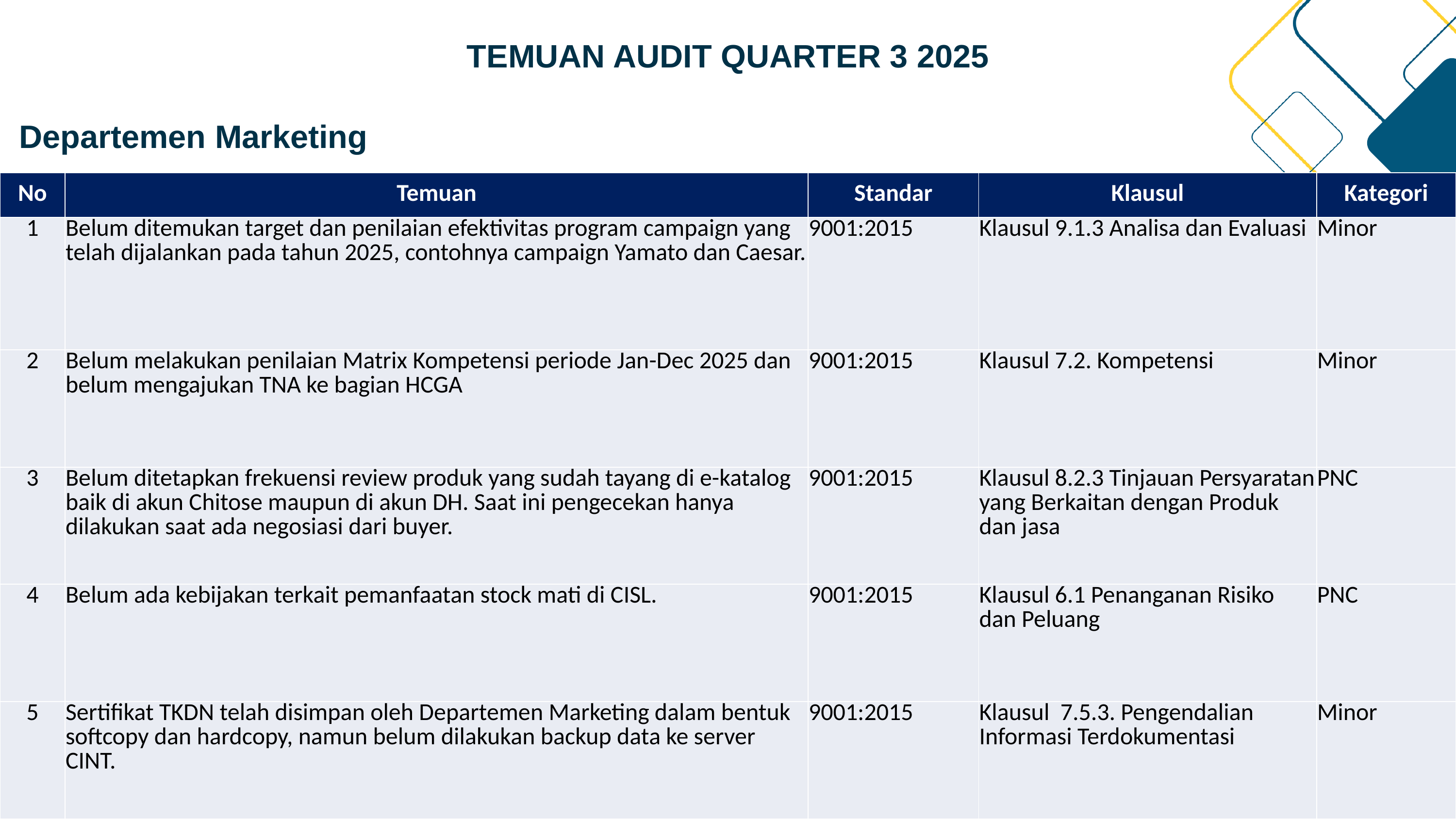

TEMUAN AUDIT QUARTER 3 2025

Departemen Marketing
| No | Temuan | Standar | Klausul | Kategori |
| --- | --- | --- | --- | --- |
| 1 | Belum ditemukan target dan penilaian efektivitas program campaign yang telah dijalankan pada tahun 2025, contohnya campaign Yamato dan Caesar. | 9001:2015 | Klausul 9.1.3 Analisa dan Evaluasi | Minor |
| 2 | Belum melakukan penilaian Matrix Kompetensi periode Jan-Dec 2025 dan belum mengajukan TNA ke bagian HCGA | 9001:2015 | Klausul 7.2. Kompetensi | Minor |
| 3 | Belum ditetapkan frekuensi review produk yang sudah tayang di e-katalog baik di akun Chitose maupun di akun DH. Saat ini pengecekan hanya dilakukan saat ada negosiasi dari buyer. | 9001:2015 | Klausul 8.2.3 Tinjauan Persyaratan yang Berkaitan dengan Produk dan jasa | PNC |
| 4 | Belum ada kebijakan terkait pemanfaatan stock mati di CISL. | 9001:2015 | Klausul 6.1 Penanganan Risiko dan Peluang | PNC |
| 5 | Sertifikat TKDN telah disimpan oleh Departemen Marketing dalam bentuk softcopy dan hardcopy, namun belum dilakukan backup data ke server CINT. | 9001:2015 | Klausul 7.5.3. Pengendalian Informasi Terdokumentasi | Minor |